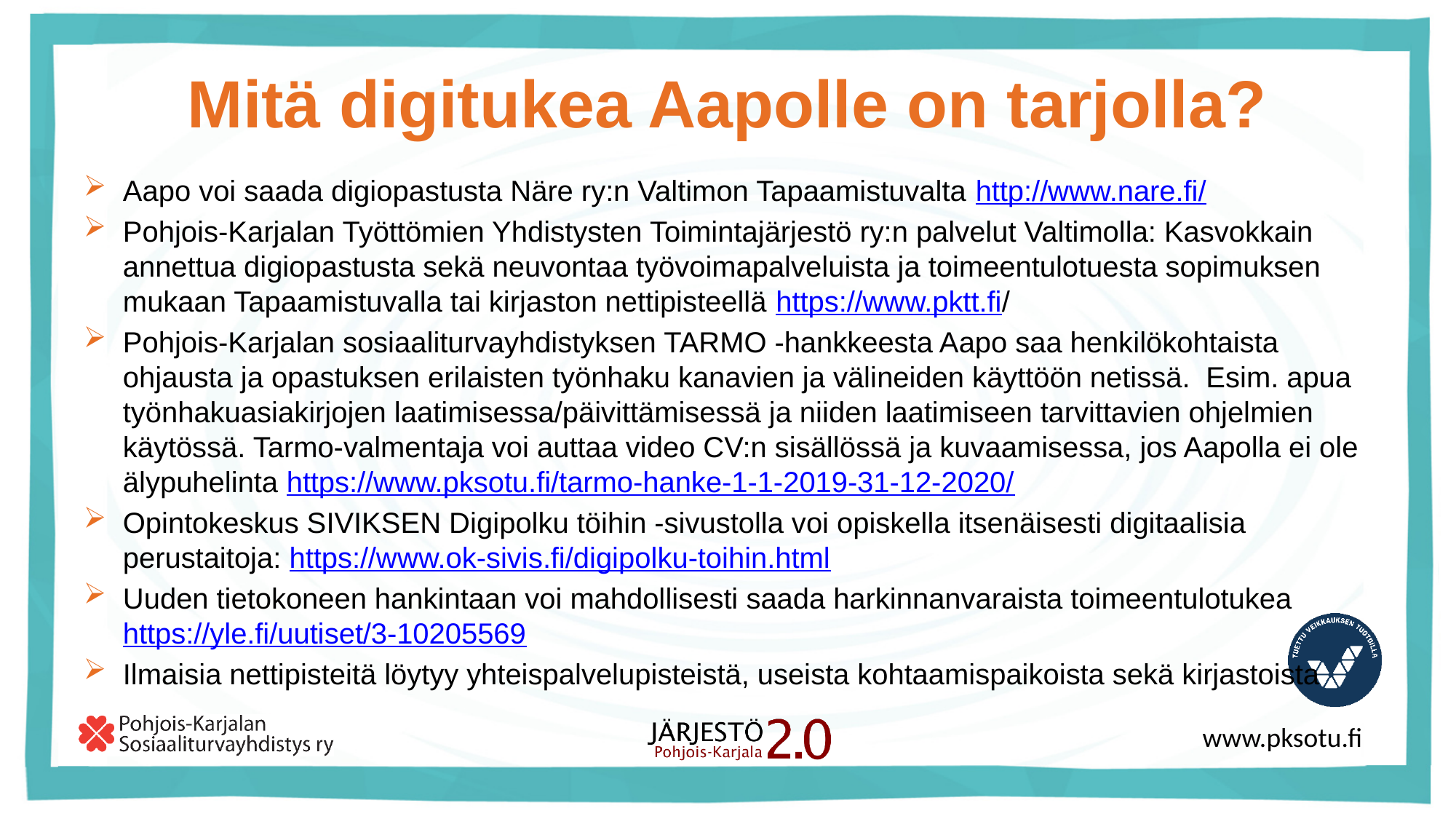

# Mitä digitukea Aapolle on tarjolla?
Aapo voi saada digiopastusta Näre ry:n Valtimon Tapaamistuvalta http://www.nare.fi/
Pohjois-Karjalan Työttömien Yhdistysten Toimintajärjestö ry:n palvelut Valtimolla: Kasvokkain annettua digiopastusta sekä neuvontaa työvoimapalveluista ja toimeentulotuesta sopimuksen mukaan Tapaamistuvalla tai kirjaston nettipisteellä https://www.pktt.fi/
Pohjois-Karjalan sosiaaliturvayhdistyksen TARMO -hankkeesta Aapo saa henkilökohtaista ohjausta ja opastuksen erilaisten työnhaku kanavien ja välineiden käyttöön netissä.  Esim. apua työnhakuasiakirjojen laatimisessa/päivittämisessä ja niiden laatimiseen tarvittavien ohjelmien käytössä. Tarmo-valmentaja voi auttaa video CV:n sisällössä ja kuvaamisessa, jos Aapolla ei ole älypuhelinta https://www.pksotu.fi/tarmo-hanke-1-1-2019-31-12-2020/
Opintokeskus SIVIKSEN Digipolku töihin -sivustolla voi opiskella itsenäisesti digitaalisia perustaitoja: https://www.ok-sivis.fi/digipolku-toihin.html
Uuden tietokoneen hankintaan voi mahdollisesti saada harkinnanvaraista toimeentulotukea https://yle.fi/uutiset/3-10205569
Ilmaisia nettipisteitä löytyy yhteispalvelupisteistä, useista kohtaamispaikoista sekä kirjastoista